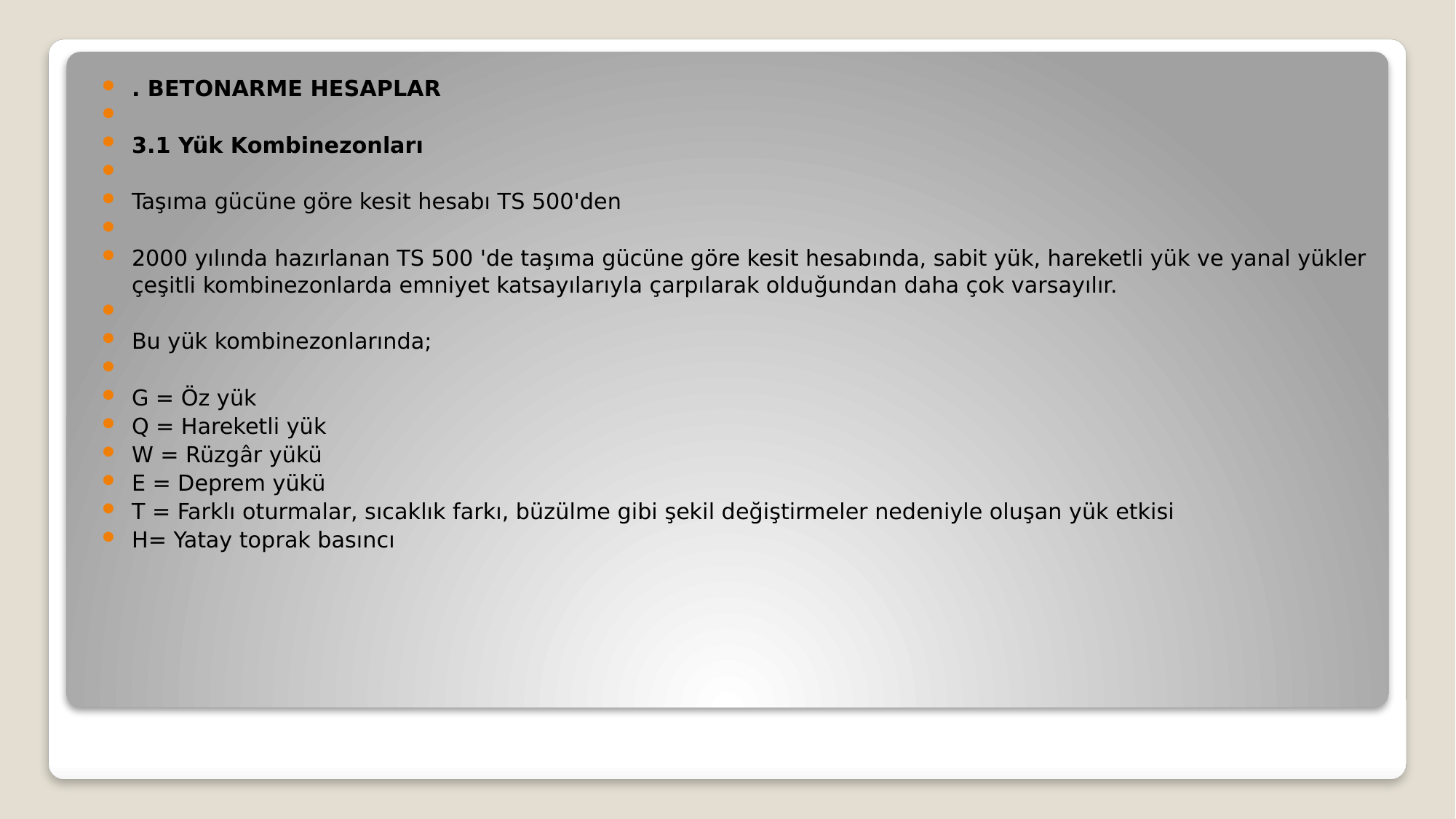

. BETONARME HESAPLAR

3.1 Yük Kombinezonları

Taşıma gücüne göre kesit hesabı TS 500'den

2000 yılında hazırlanan TS 500 'de taşıma gücüne göre kesit hesabında, sabit yük, hareketli yük ve yanal yükler çeşitli kombinezonlarda emniyet katsayılarıyla çarpılarak olduğundan daha çok varsayılır.

Bu yük kombinezonlarında;

G = Öz yük
Q = Hareketli yük
W = Rüzgâr yükü
E = Deprem yükü
T = Farklı oturmalar, sıcaklık farkı, büzülme gibi şekil değiştirmeler nedeniyle oluşan yük etkisi
H= Yatay toprak basıncı

#